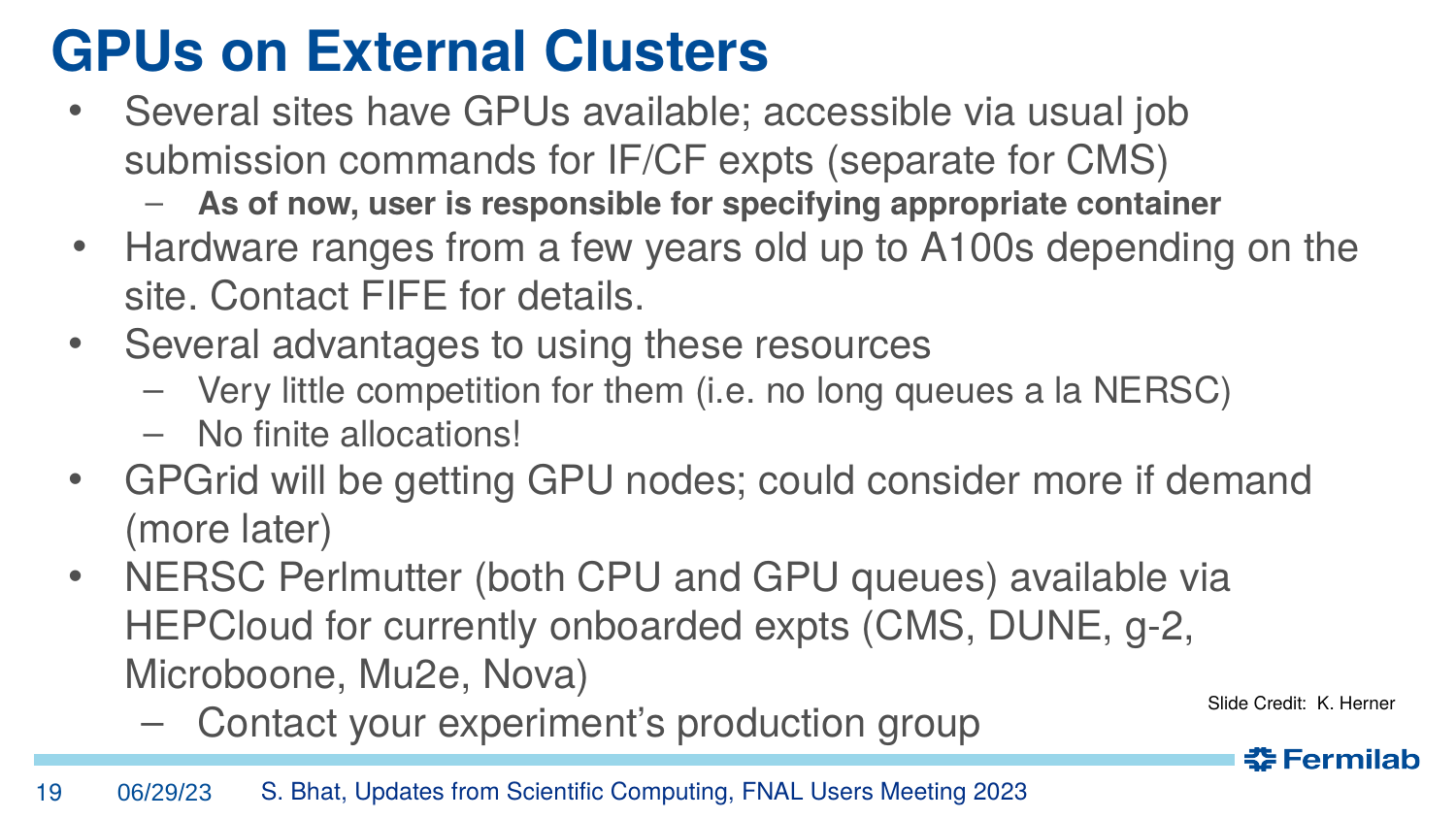

# GPUs on External Clusters
Several sites have GPUs available; accessible via usual job submission commands for IF/CF expts (separate for CMS)
As of now, user is responsible for specifying appropriate container
Hardware ranges from a few years old up to A100s depending on the site. Contact FIFE for details.
Several advantages to using these resources
Very little competition for them (i.e. no long queues a la NERSC)
No finite allocations!
GPGrid will be getting GPU nodes; could consider more if demand (more later)
NERSC Perlmutter (both CPU and GPU queues) available via HEPCloud for currently onboarded expts (CMS, DUNE, g-2, Microboone, Mu2e, Nova)
Contact your experiment’s production group

Slide Credit:  K. Herner
19